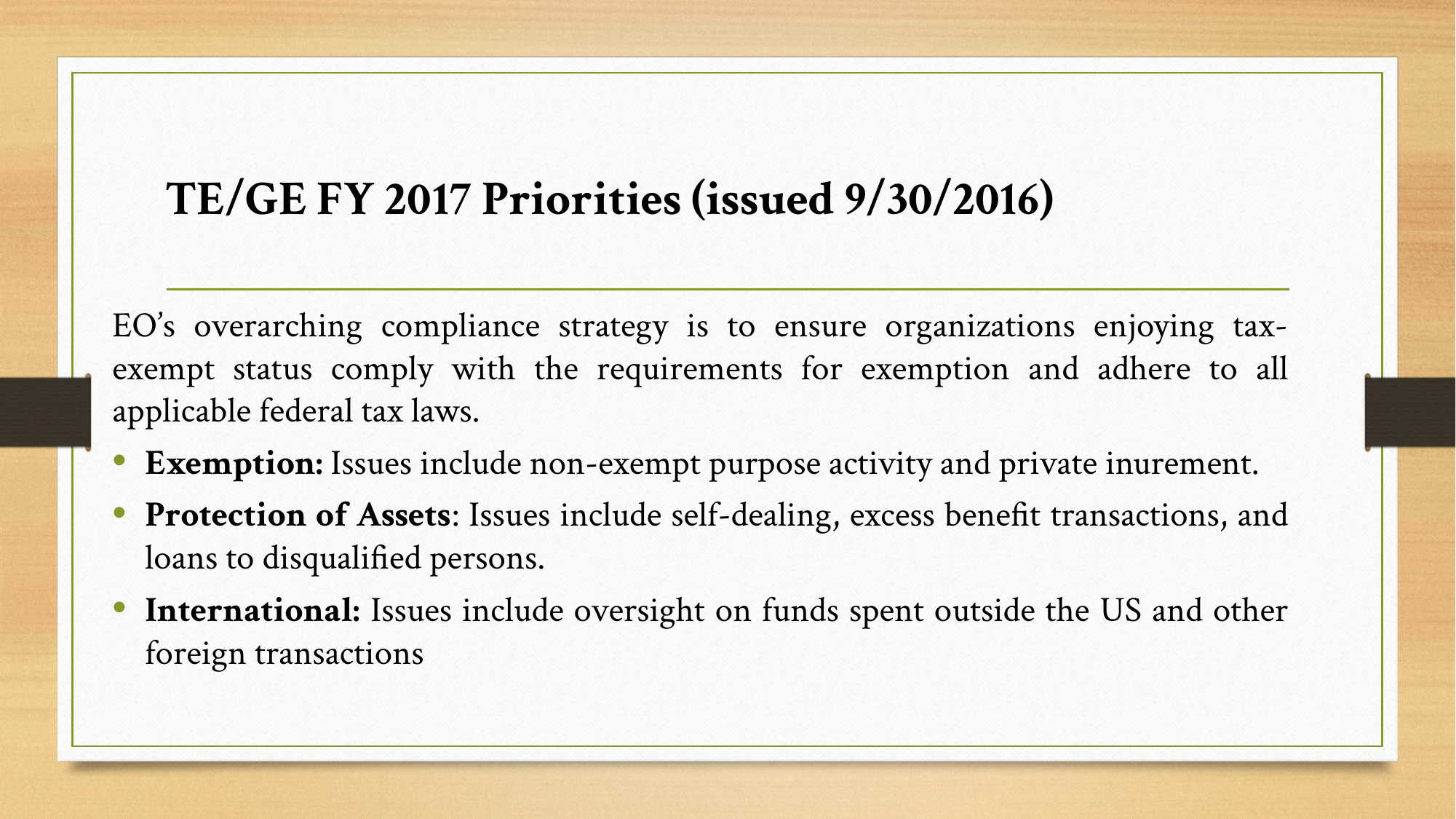

# TE/GE FY 2017 Priorities (issued 9/30/2016)
EO’s overarching compliance strategy is to ensure organizations enjoying tax-exempt status comply with the requirements for exemption and adhere to all applicable federal tax laws.
Exemption: Issues include non-exempt purpose activity and private inurement.
Protection of Assets: Issues include self-dealing, excess benefit transactions, and loans to disqualified persons.
International: Issues include oversight on funds spent outside the US and other foreign transactions